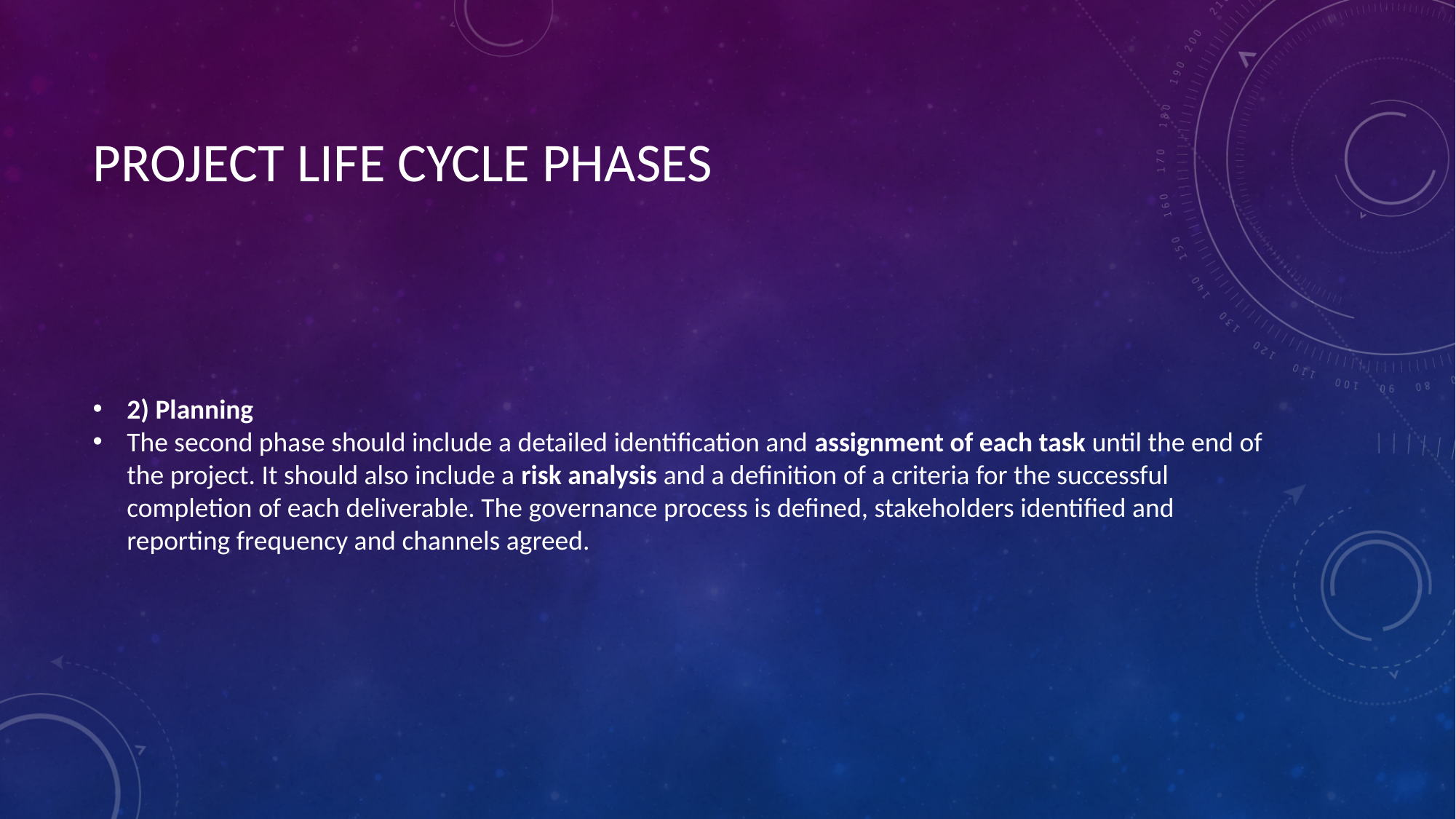

# Project Life cycle phases
2) Planning
The second phase should include a detailed identification and assignment of each task until the end of the project. It should also include a risk analysis and a definition of a criteria for the successful completion of each deliverable. The governance process is defined, stakeholders identified and reporting frequency and channels agreed.